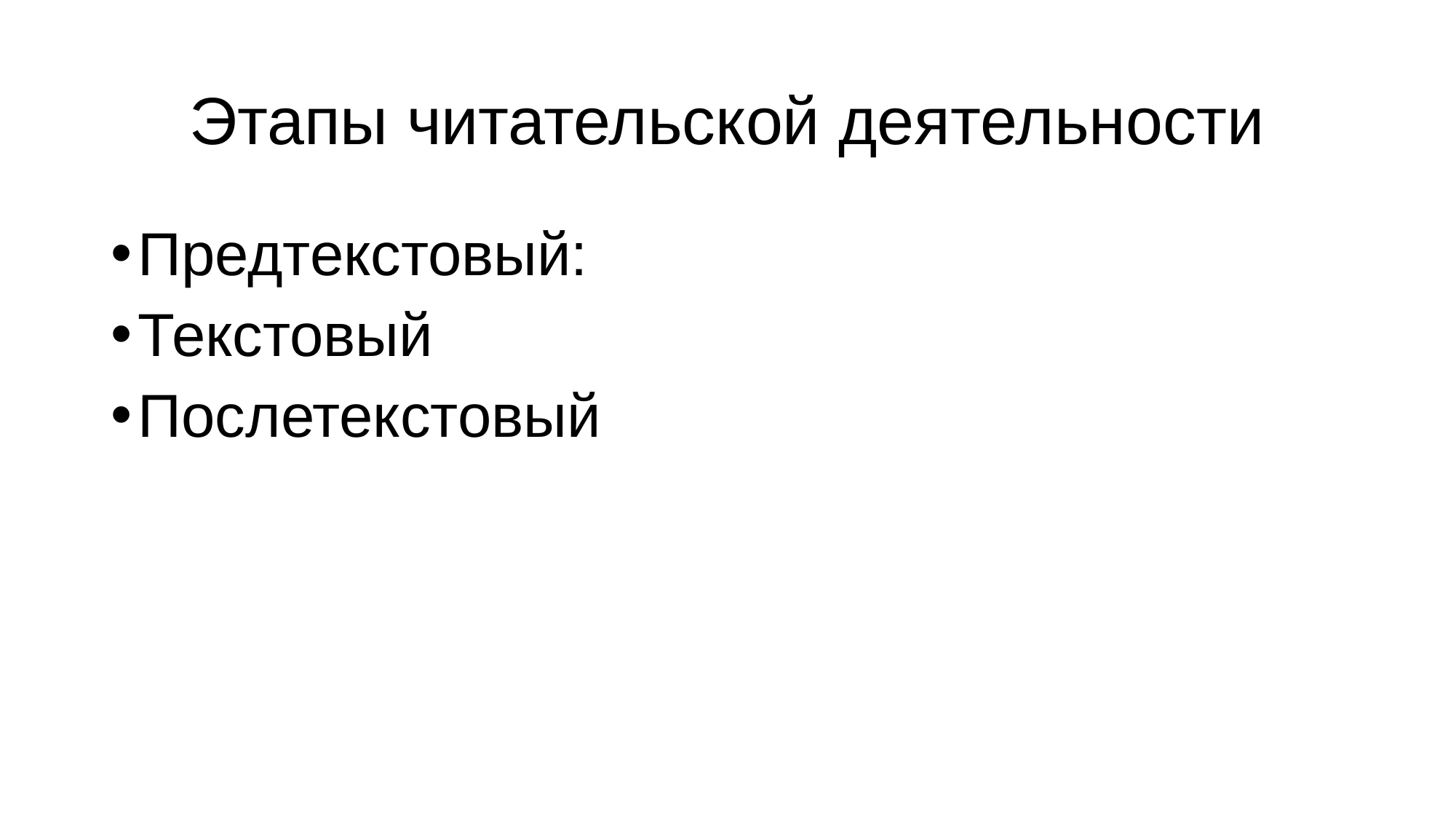

# Этапы читательской деятельности
Предтекстовый:
Текстовый
Послетекстовый